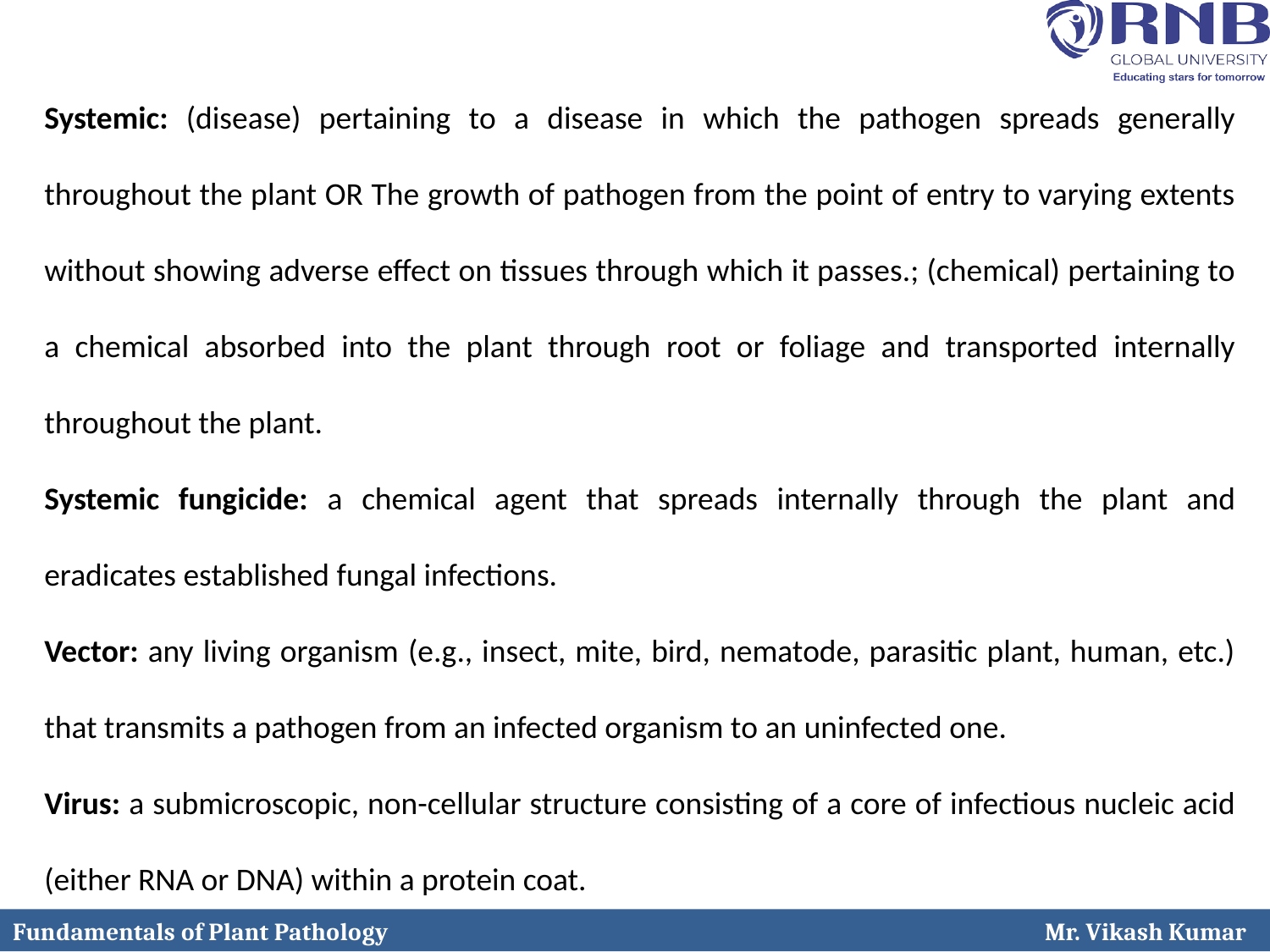

Systemic: (disease) pertaining to a disease in which the pathogen spreads generally throughout the plant OR The growth of pathogen from the point of entry to varying extents without showing adverse effect on tissues through which it passes.; (chemical) pertaining to a chemical absorbed into the plant through root or foliage and transported internally throughout the plant.
Systemic fungicide: a chemical agent that spreads internally through the plant and eradicates established fungal infections.
Vector: any living organism (e.g., insect, mite, bird, nematode, parasitic plant, human, etc.) that transmits a pathogen from an infected organism to an uninfected one.
Virus: a submicroscopic, non-cellular structure consisting of a core of infectious nucleic acid (either RNA or DNA) within a protein coat.